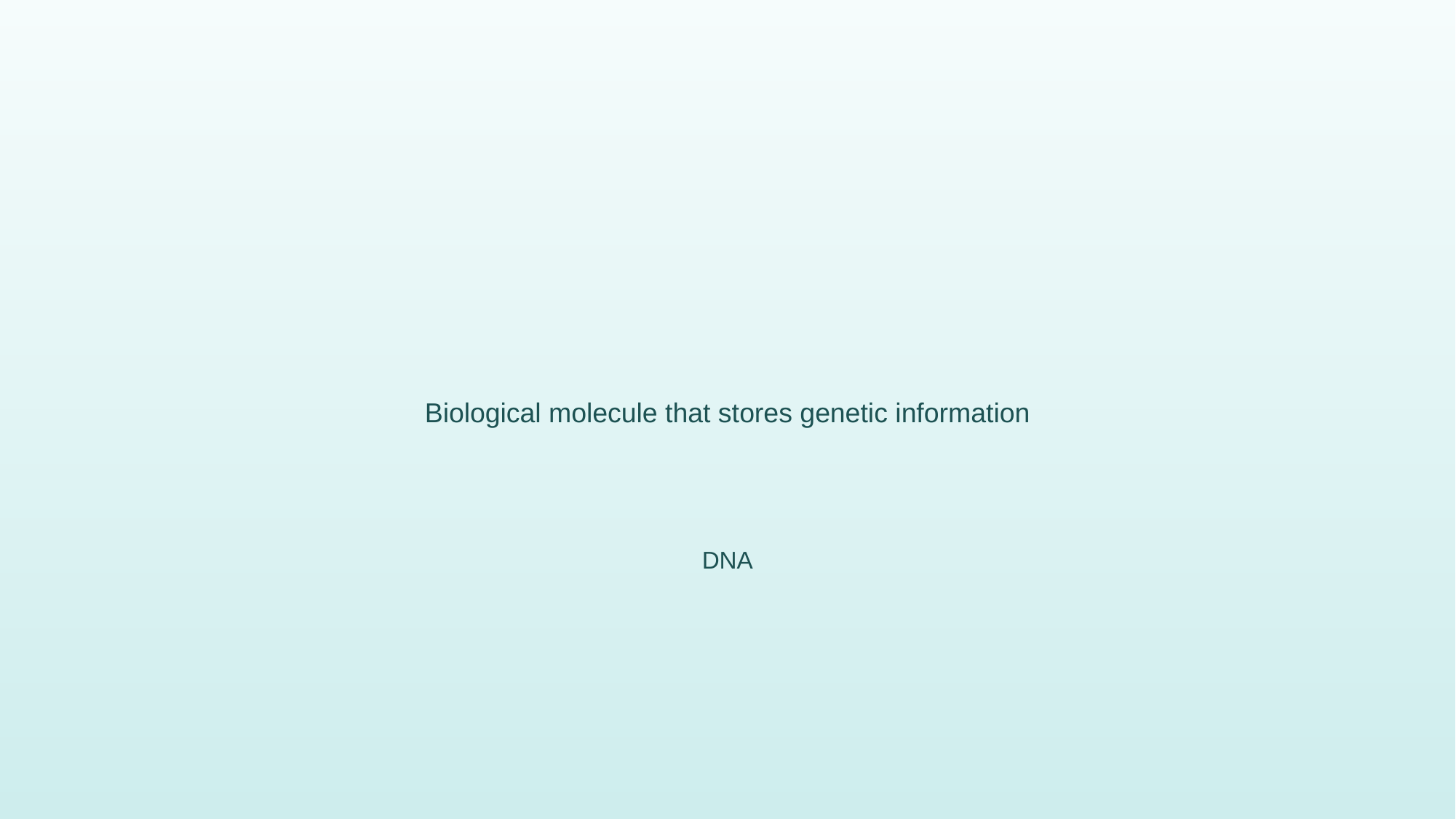

Biological molecule that stores genetic information

DNA